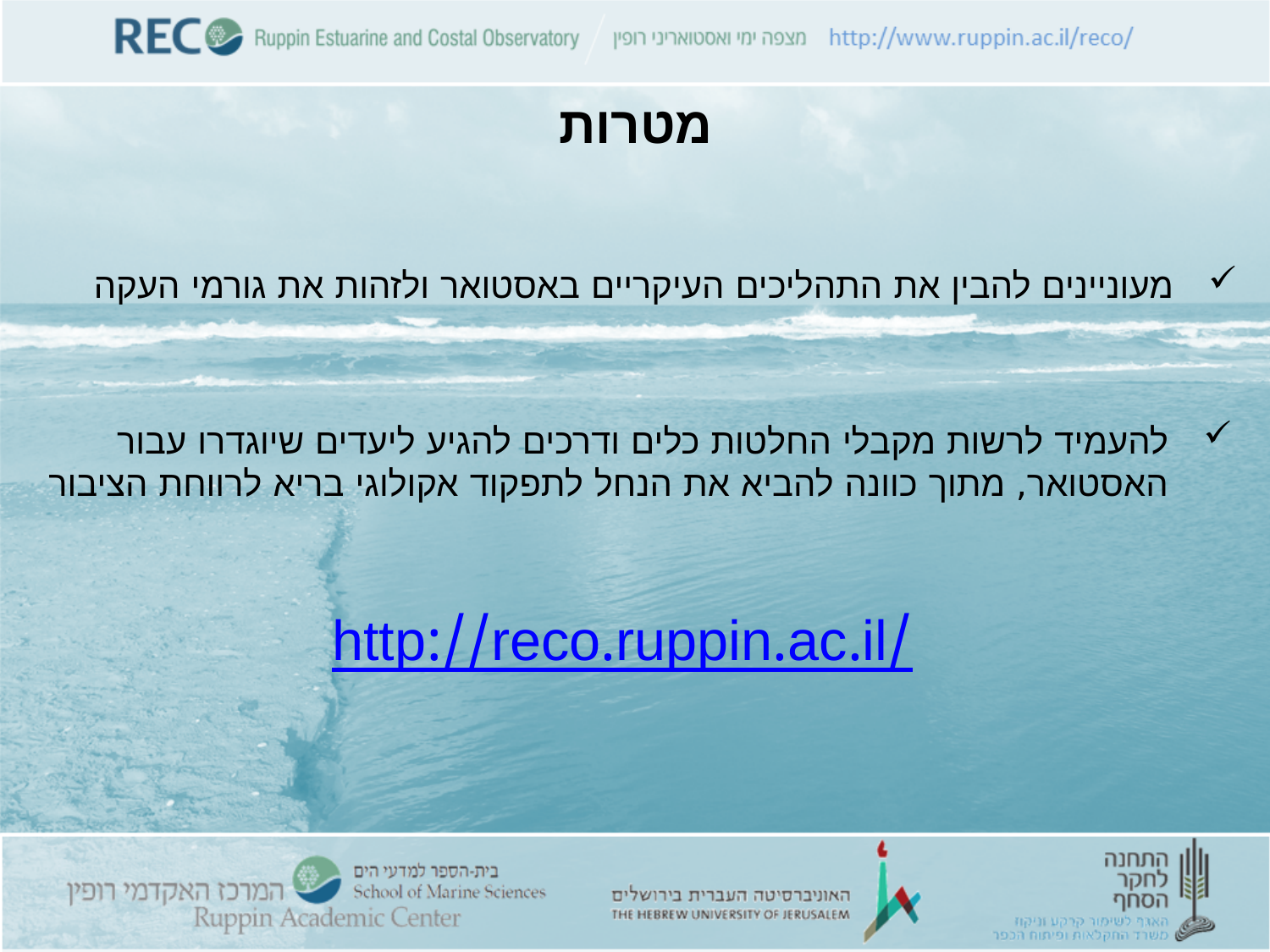

# מטרות
מעוניינים להבין את התהליכים העיקריים באסטואר ולזהות את גורמי העקה
להעמיד לרשות מקבלי החלטות כלים ודרכים להגיע ליעדים שיוגדרו עבור האסטואר, מתוך כוונה להביא את הנחל לתפקוד אקולוגי בריא לרווחת הציבור
http://reco.ruppin.ac.il/